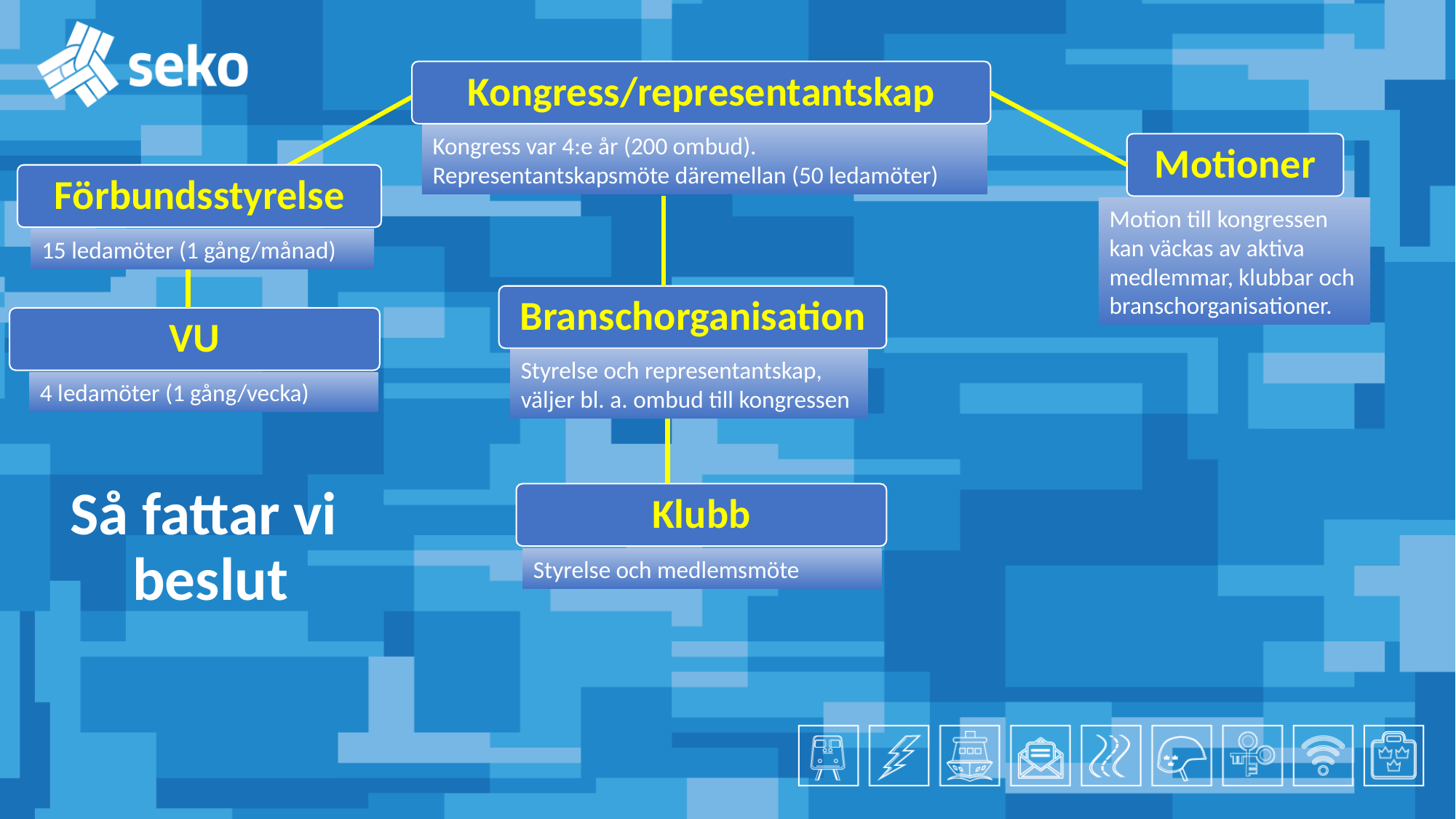

Kongress/representantskap
Kongress var 4:e år (200 ombud). Representantskapsmöte däremellan (50 ledamöter)

Motioner

Förbundsstyrelse
Motion till kongressen kan väckas av aktiva medlemmar, klubbar och branschorganisationer.
15 ledamöter (1 gång/månad)

Branschorganisation

VU
Styrelse och representantskap, väljer bl. a. ombud till kongressen
4 ledamöter (1 gång/vecka)
Så fattar vi
 beslut

Klubb
Styrelse och medlemsmöte